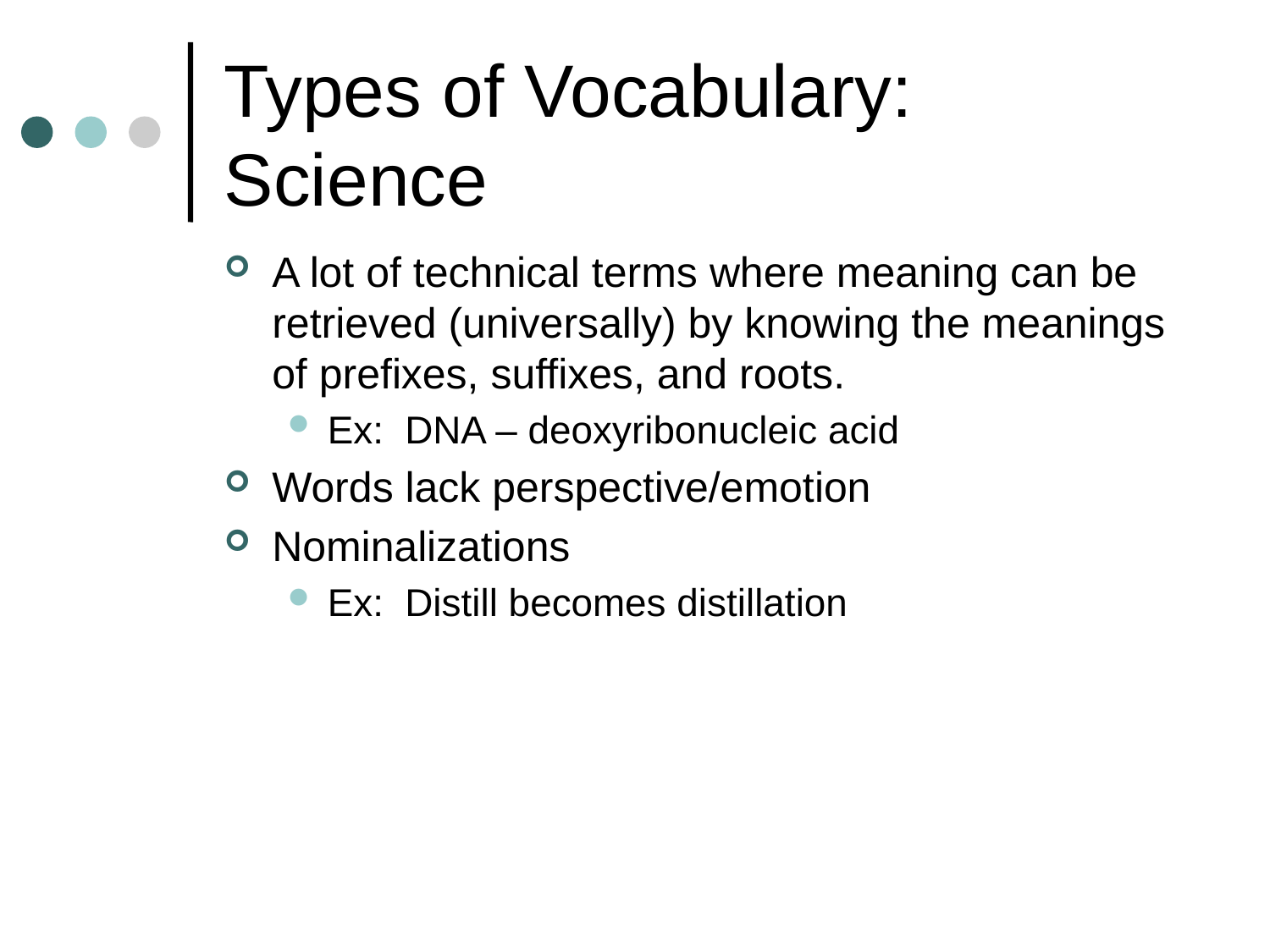

# Types of Vocabulary:  Science
A lot of technical terms where meaning can be retrieved (universally) by knowing the meanings of prefixes, suffixes, and roots.
Ex:  DNA – deoxyribonucleic acid
Words lack perspective/emotion
Nominalizations
Ex:  Distill becomes distillation